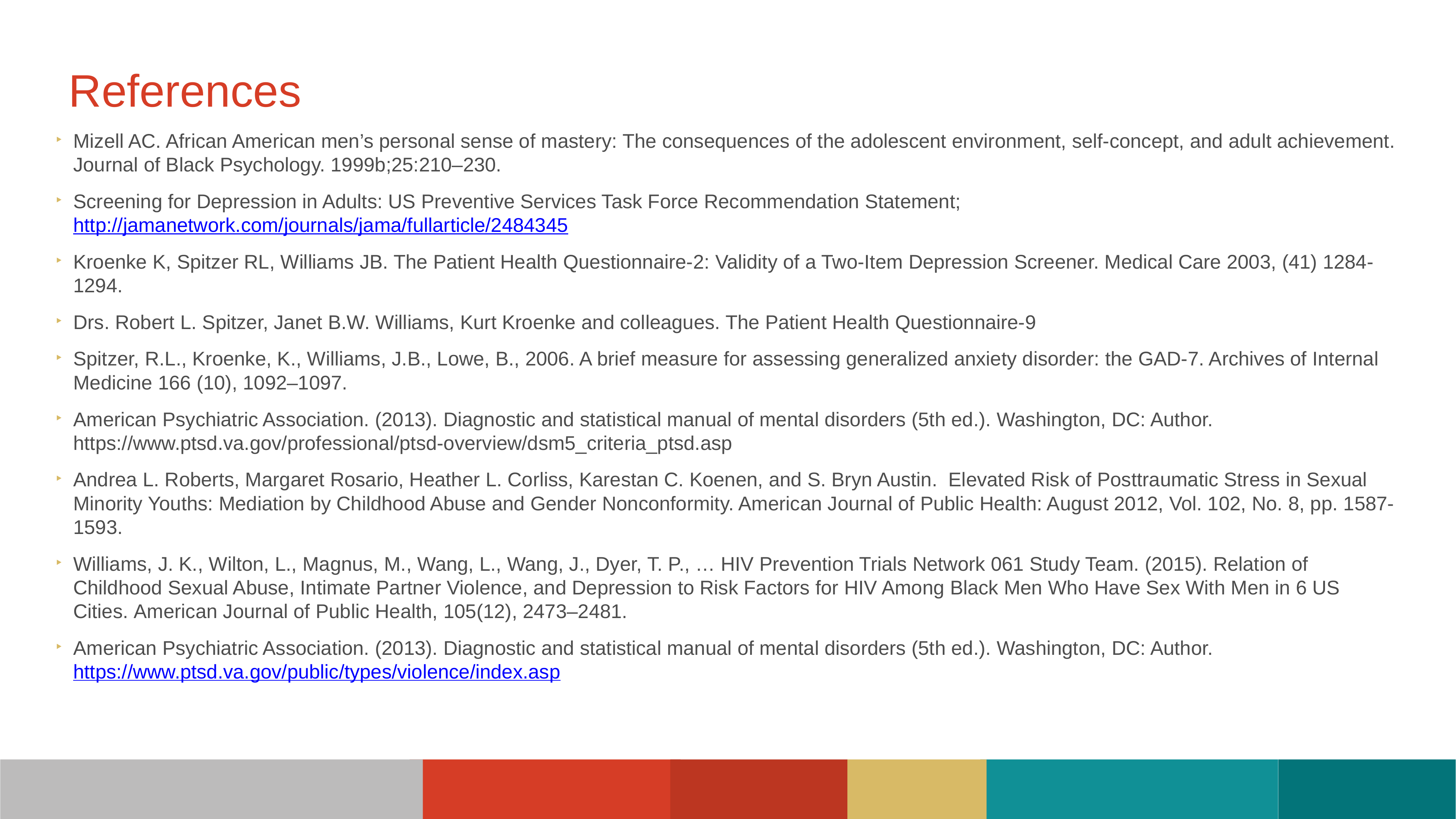

References
Mizell AC. African American men’s personal sense of mastery: The consequences of the adolescent environment, self-concept, and adult achievement. Journal of Black Psychology. 1999b;25:210–230.
Screening for Depression in Adults: US Preventive Services Task Force Recommendation Statement; http://jamanetwork.com/journals/jama/fullarticle/2484345
Kroenke K, Spitzer RL, Williams JB. The Patient Health Questionnaire-2: Validity of a Two-Item Depression Screener. Medical Care 2003, (41) 1284-1294.
Drs. Robert L. Spitzer, Janet B.W. Williams, Kurt Kroenke and colleagues. The Patient Health Questionnaire-9
Spitzer, R.L., Kroenke, K., Williams, J.B., Lowe, B., 2006. A brief measure for assessing generalized anxiety disorder: the GAD-7. Archives of Internal Medicine 166 (10), 1092–1097.
American Psychiatric Association. (2013). Diagnostic and statistical manual of mental disorders (5th ed.). Washington, DC: Author. https://www.ptsd.va.gov/professional/ptsd-overview/dsm5_criteria_ptsd.asp
Andrea L. Roberts, Margaret Rosario, Heather L. Corliss, Karestan C. Koenen, and S. Bryn Austin.  Elevated Risk of Posttraumatic Stress in Sexual Minority Youths: Mediation by Childhood Abuse and Gender Nonconformity. American Journal of Public Health: August 2012, Vol. 102, No. 8, pp. 1587-1593.
Williams, J. K., Wilton, L., Magnus, M., Wang, L., Wang, J., Dyer, T. P., … HIV Prevention Trials Network 061 Study Team. (2015). Relation of Childhood Sexual Abuse, Intimate Partner Violence, and Depression to Risk Factors for HIV Among Black Men Who Have Sex With Men in 6 US Cities. American Journal of Public Health, 105(12), 2473–2481.
American Psychiatric Association. (2013). Diagnostic and statistical manual of mental disorders (5th ed.). Washington, DC: Author. https://www.ptsd.va.gov/public/types/violence/index.asp